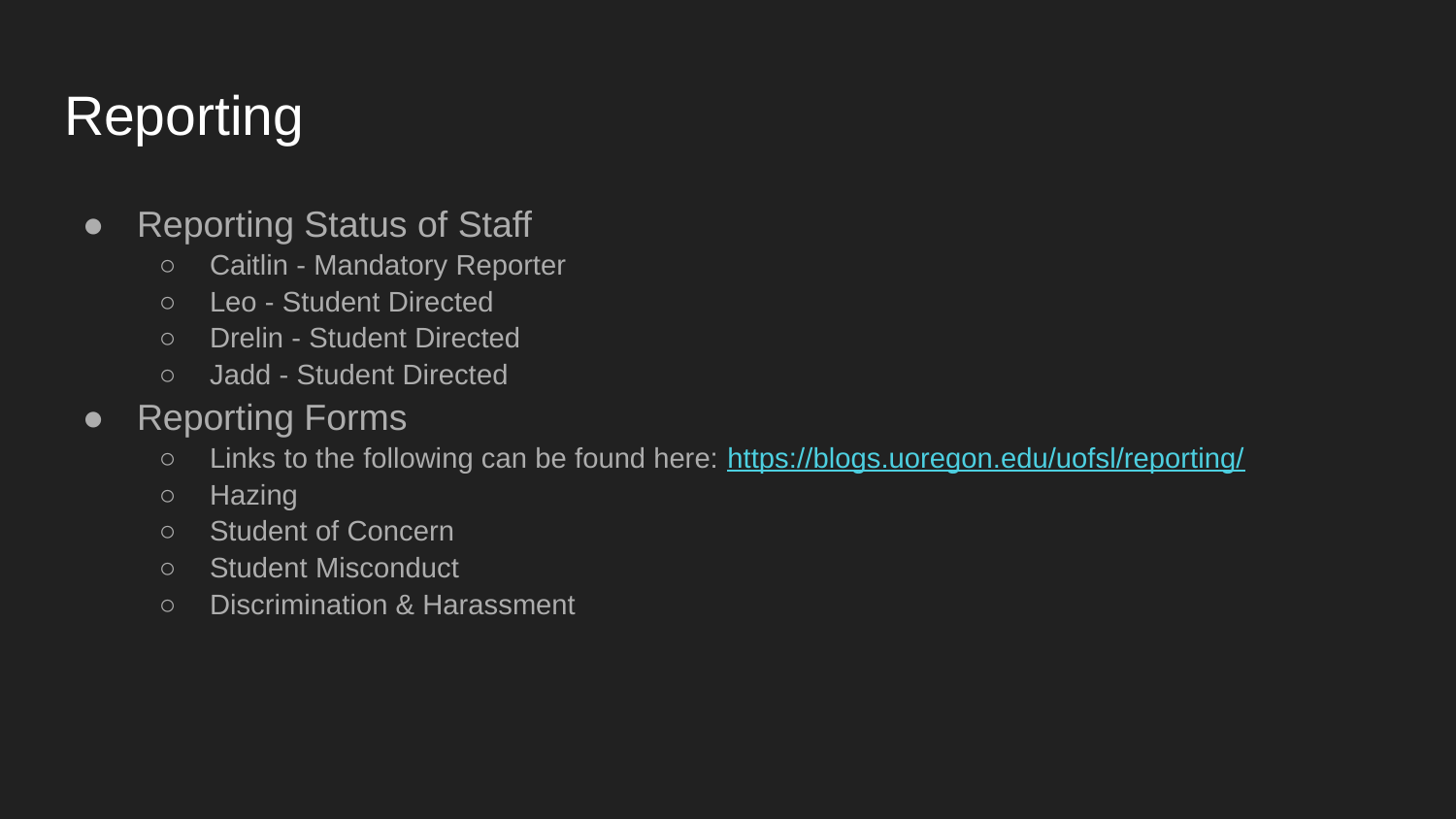

# Reporting
Reporting Status of Staff
Caitlin - Mandatory Reporter
Leo - Student Directed
Drelin - Student Directed
Jadd - Student Directed
Reporting Forms
Links to the following can be found here: https://blogs.uoregon.edu/uofsl/reporting/
Hazing
Student of Concern
Student Misconduct
Discrimination & Harassment